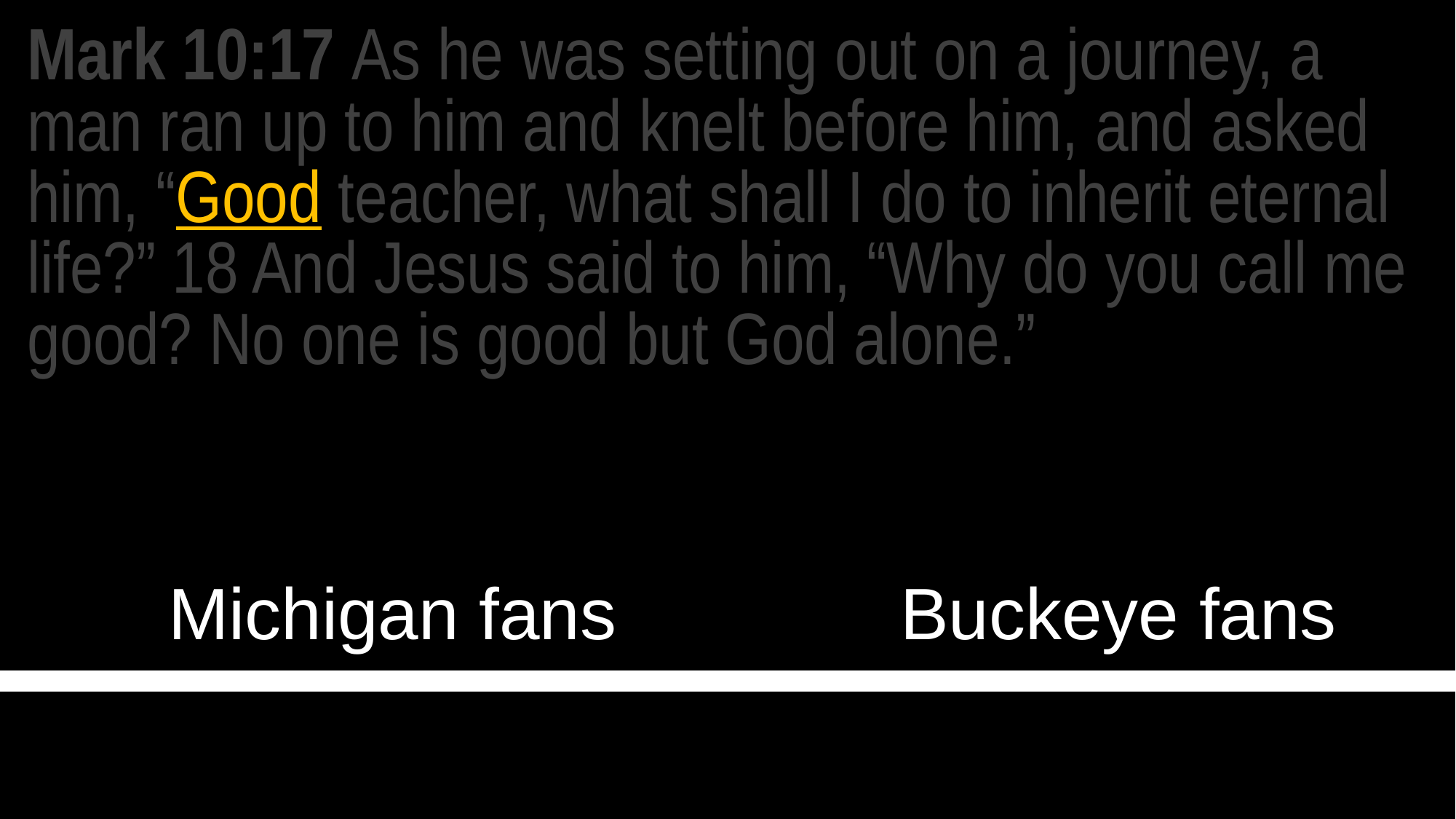

Mark 10:17 As he was setting out on a journey, a man ran up to him and knelt before him, and asked him, “Good teacher, what shall I do to inherit eternal life?” 18 And Jesus said to him, “Why do you call me good? No one is good but God alone.”
Michigan fans
Buckeye fans